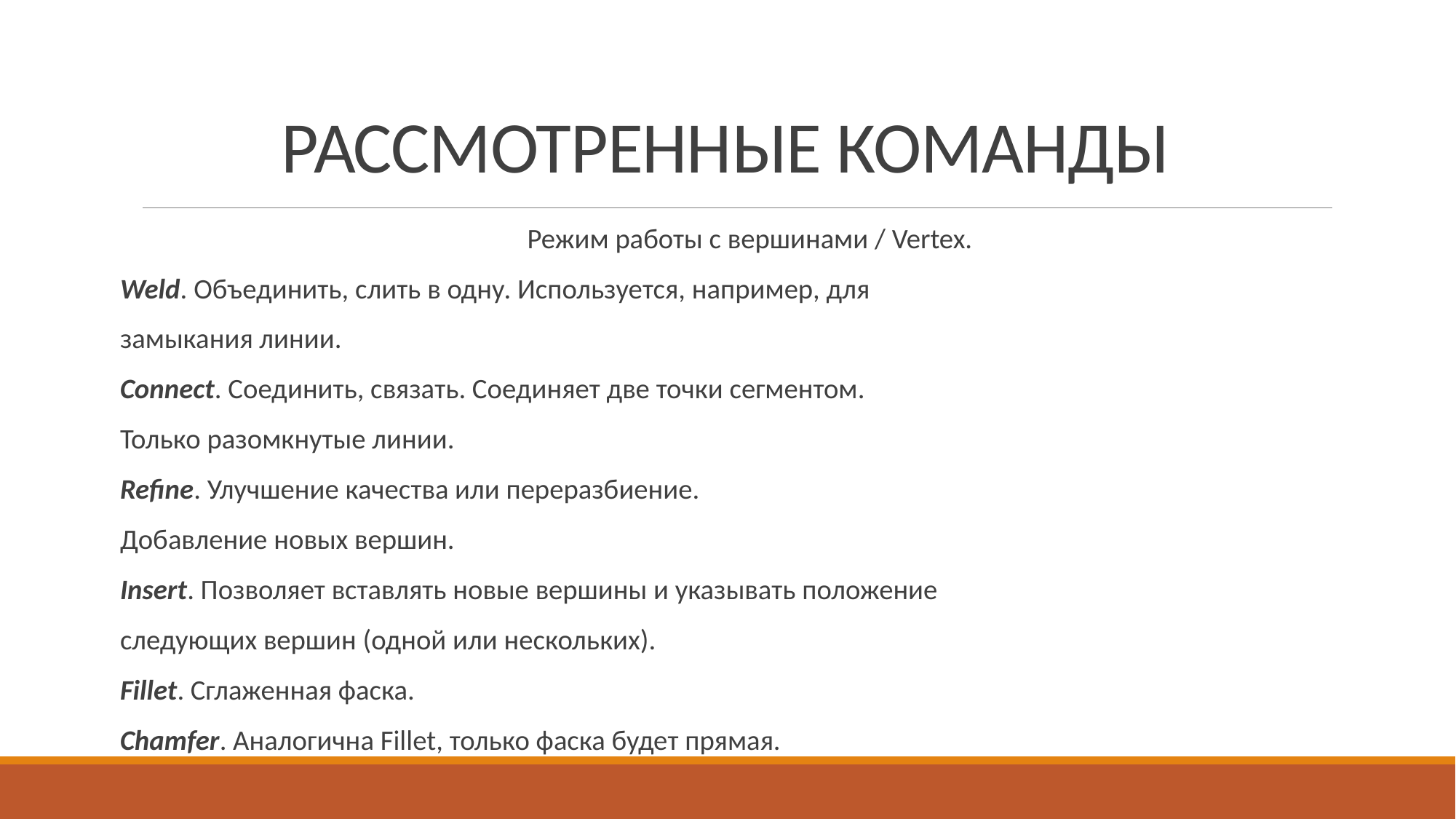

# РАССМОТРЕННЫЕ КОМАНДЫ
Режим работы с вершинами / Vertex.
Weld. Объединить, слить в одну. Используется, например, для
замыкания линии.
Connect. Соединить, связать. Соединяет две точки сегментом.
Только разомкнутые линии.
Refine. Улучшение качества или переразбиение.
Добавление новых вершин.
Insert. Позволяет вставлять новые вершины и указывать положение
следующих вершин (одной или нескольких).
Fillet. Сглаженная фаска.
Chamfer. Аналогична Fillet, только фаска будет прямая.